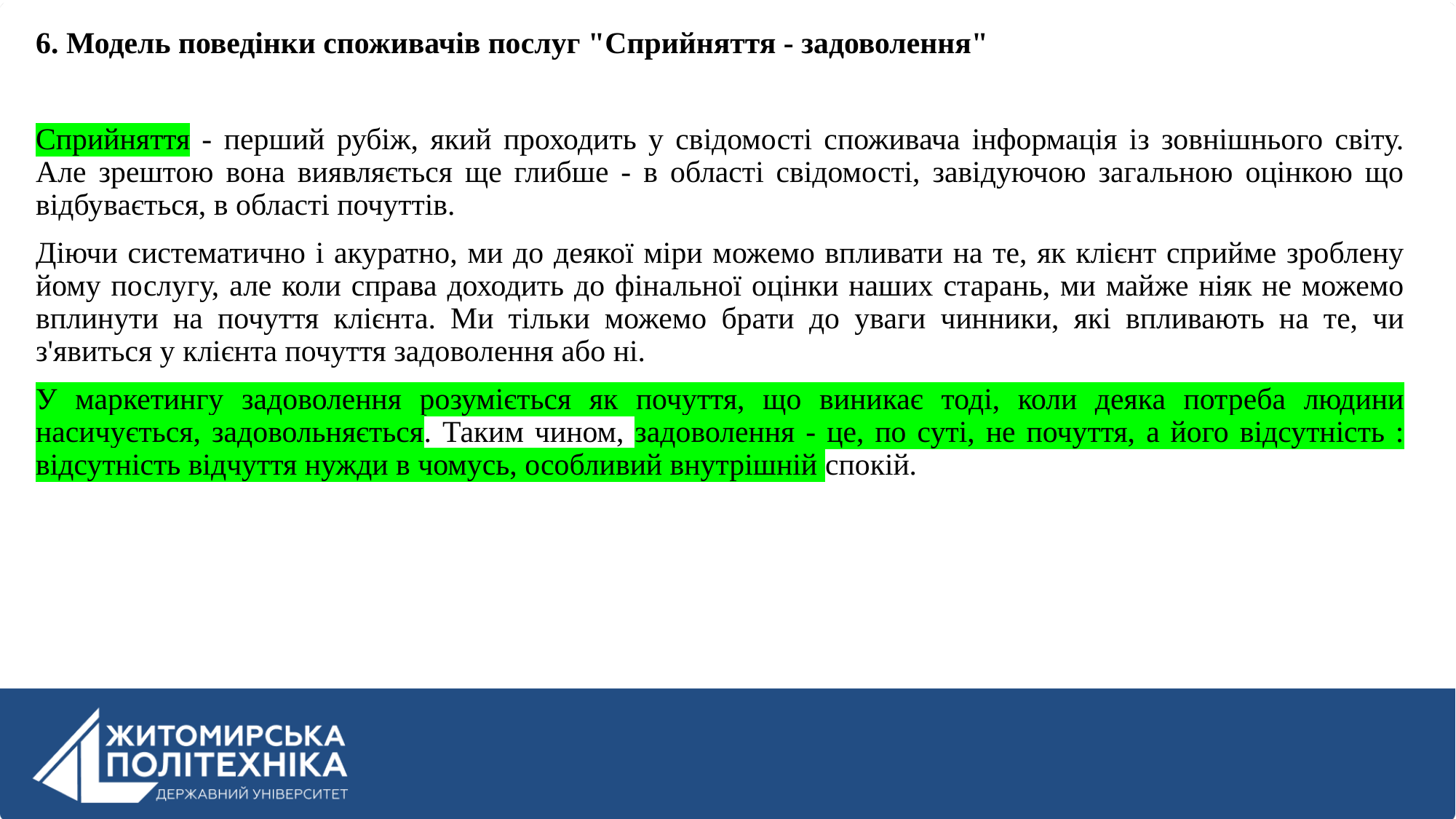

6. Модель поведінки споживачів послуг "Сприйняття - задоволення"

Сприйняття - перший рубіж, який проходить у свідомості споживача інформація із зовнішнього світу. Але зрештою вона виявляється ще глибше - в області свідомості, завідуючою загальною оцінкою що відбувається, в області почуттів.
Діючи систематично і акуратно, ми до деякої міри можемо впливати на те, як клієнт сприйме зроблену йому послугу, але коли справа доходить до фінальної оцінки наших старань, ми майже ніяк не можемо вплинути на почуття клієнта. Ми тільки можемо брати до уваги чинники, які впливають на те, чи з'явиться у клієнта почуття задоволення або ні.
У маркетингу задоволення розуміється як почуття, що виникає тоді, коли деяка потреба людини насичується, задовольняється. Таким чином, задоволення - це, по суті, не почуття, а його відсутність : відсутність відчуття нужди в чомусь, особливий внутрішній спокій.